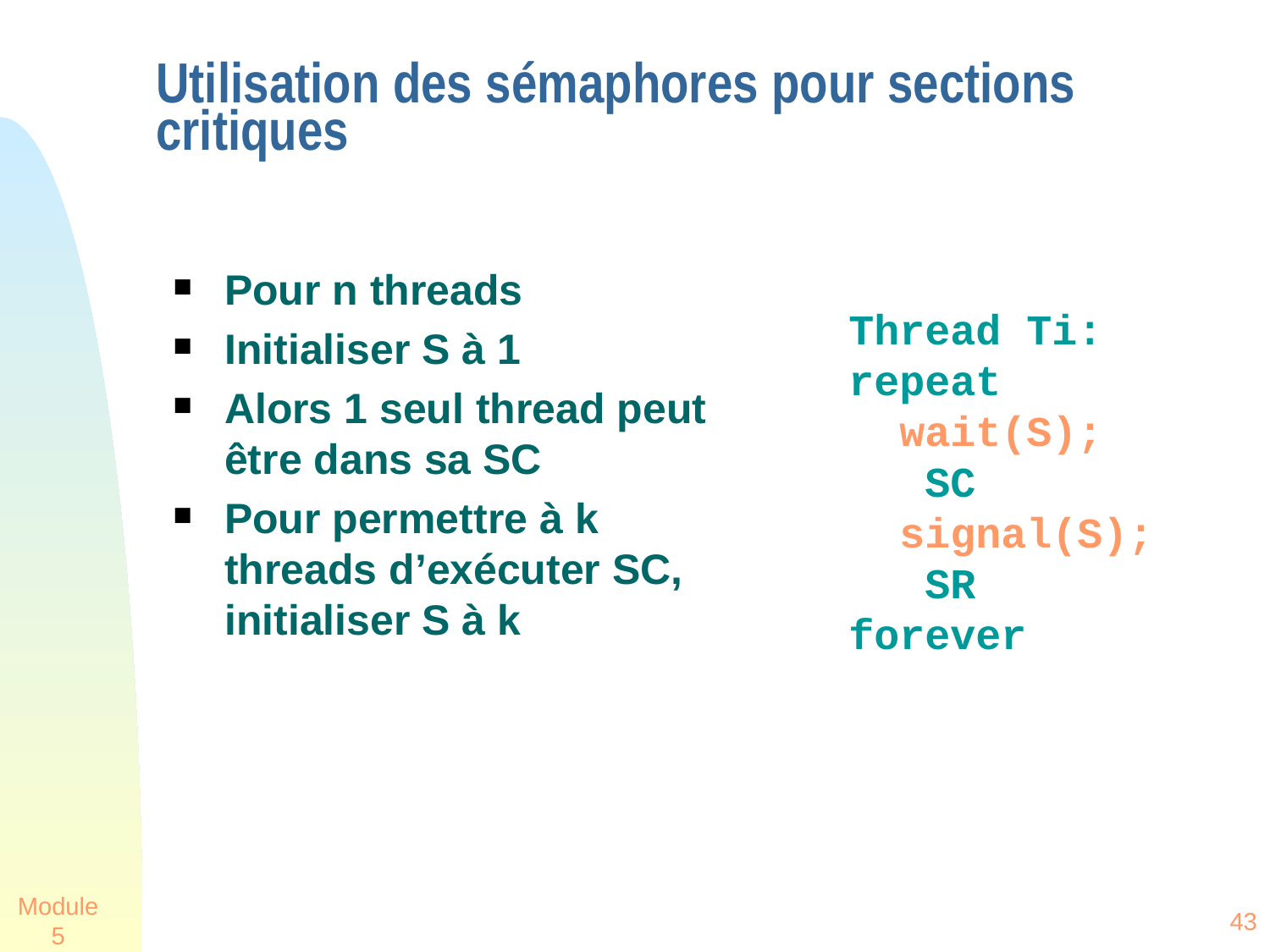

# Utilisation des sémaphores pour sections critiques

Pour n threads
Initialiser S à 1
Alors 1 seul thread peut être dans sa SC
Pour permettre à k threads d’exécuter SC, initialiser S à k
Thread Ti:
repeat
  wait(S);
   SC
  signal(S);
   SR
forever
Module 5
43